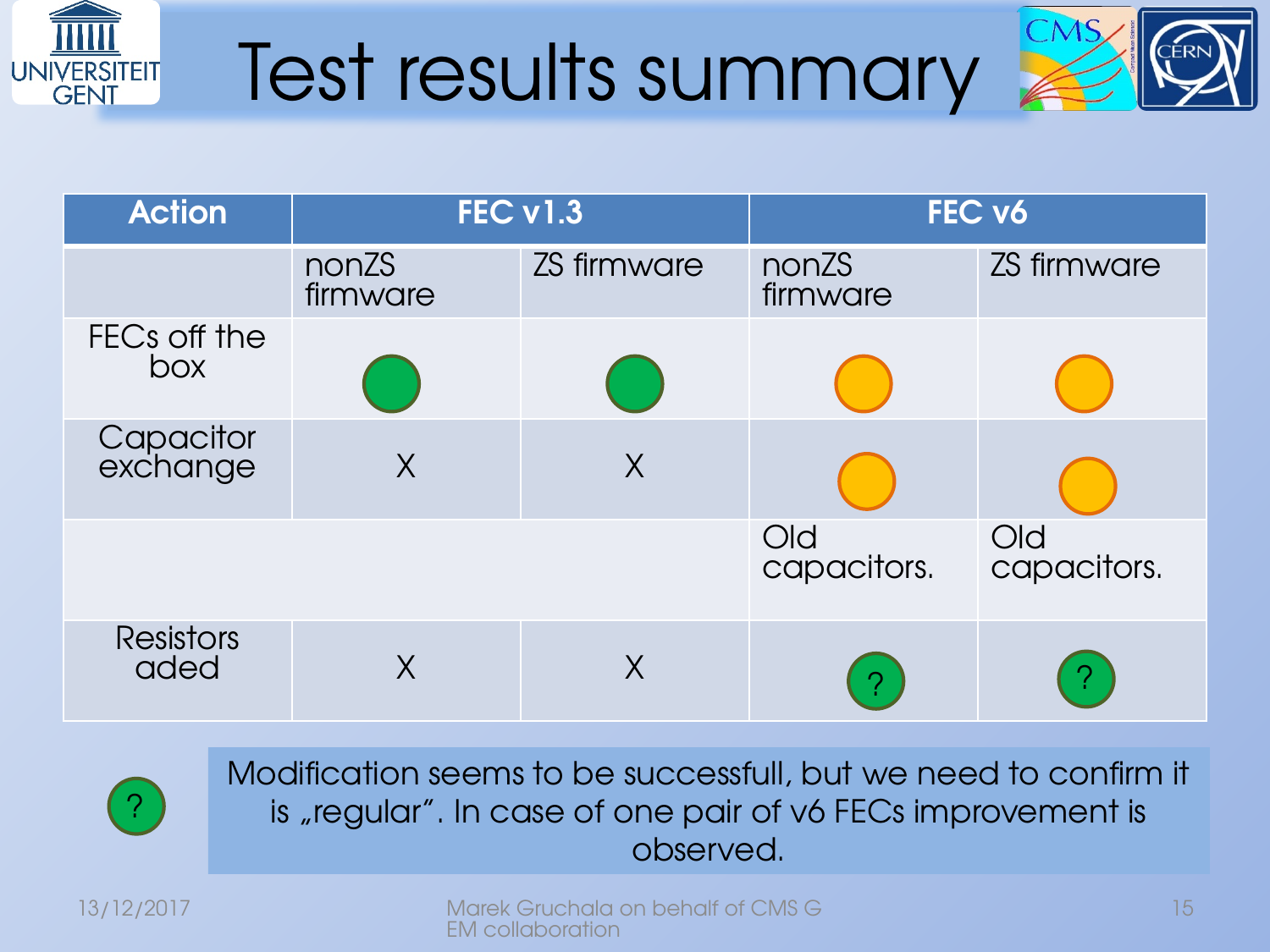

# Test results summary
| Action | FEC v1.3 |  | FEC v6 |  |
| --- | --- | --- | --- | --- |
|  | nonZS firmware | ZS firmware | nonZS firmware | ZS firmware |
| FECs off the box |  |  |  |  |
| Capacitor exchange | X | X |  |  |
|  |  |  | Old capacitors. | Old capacitors. |
| Resistors aded | X | X |  |  |

?

?
Modification seems to be successfull, but we need to confirm it is „regular”. In case of one pair of v6 FECs improvement is observed.

?
13/12/2017
Marek Gruchala on behalf of CMS GEM collaboration
15